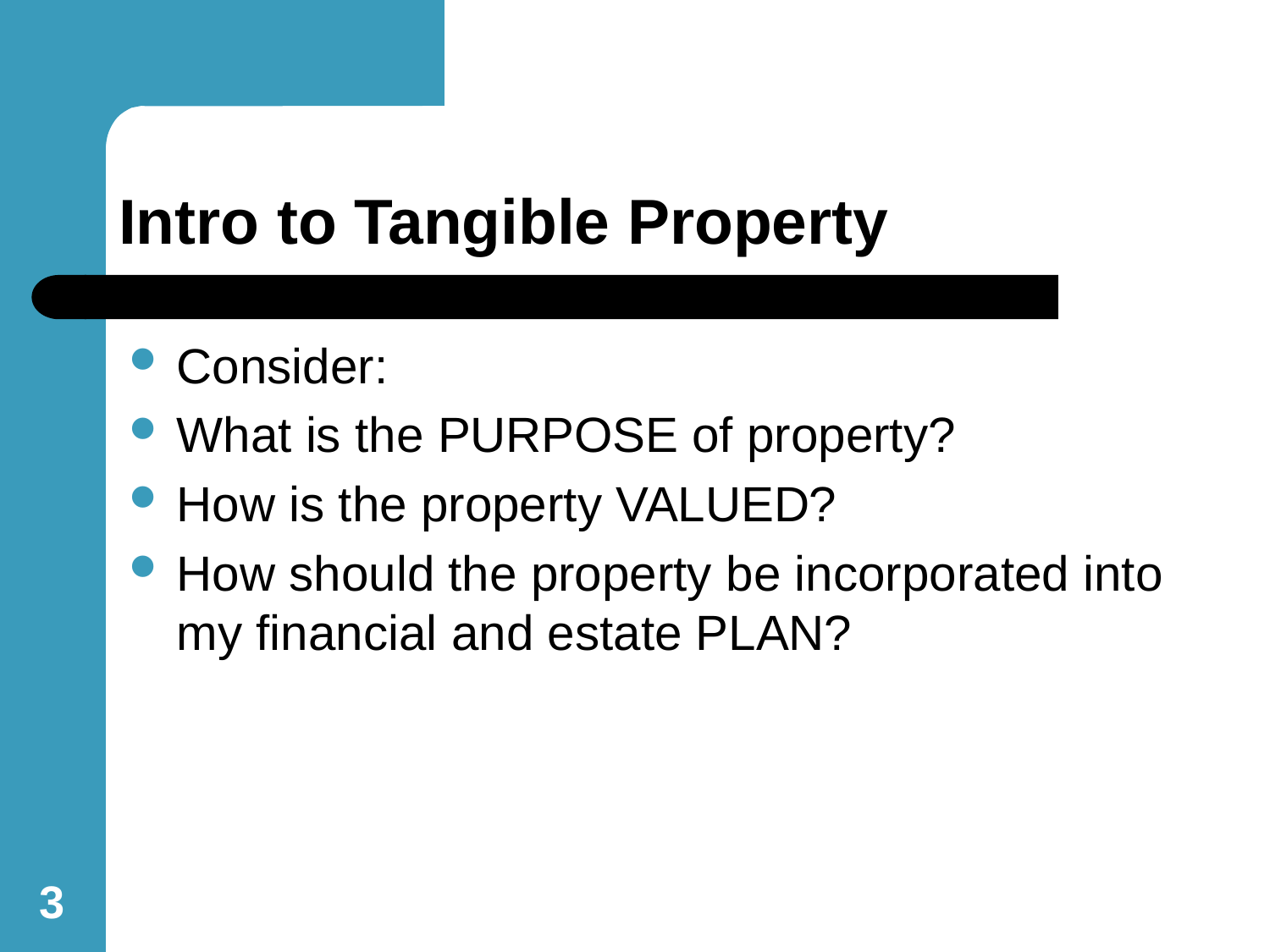

# Intro to Tangible Property
Consider:
What is the PURPOSE of property?
How is the property VALUED?
How should the property be incorporated into my financial and estate PLAN?
3